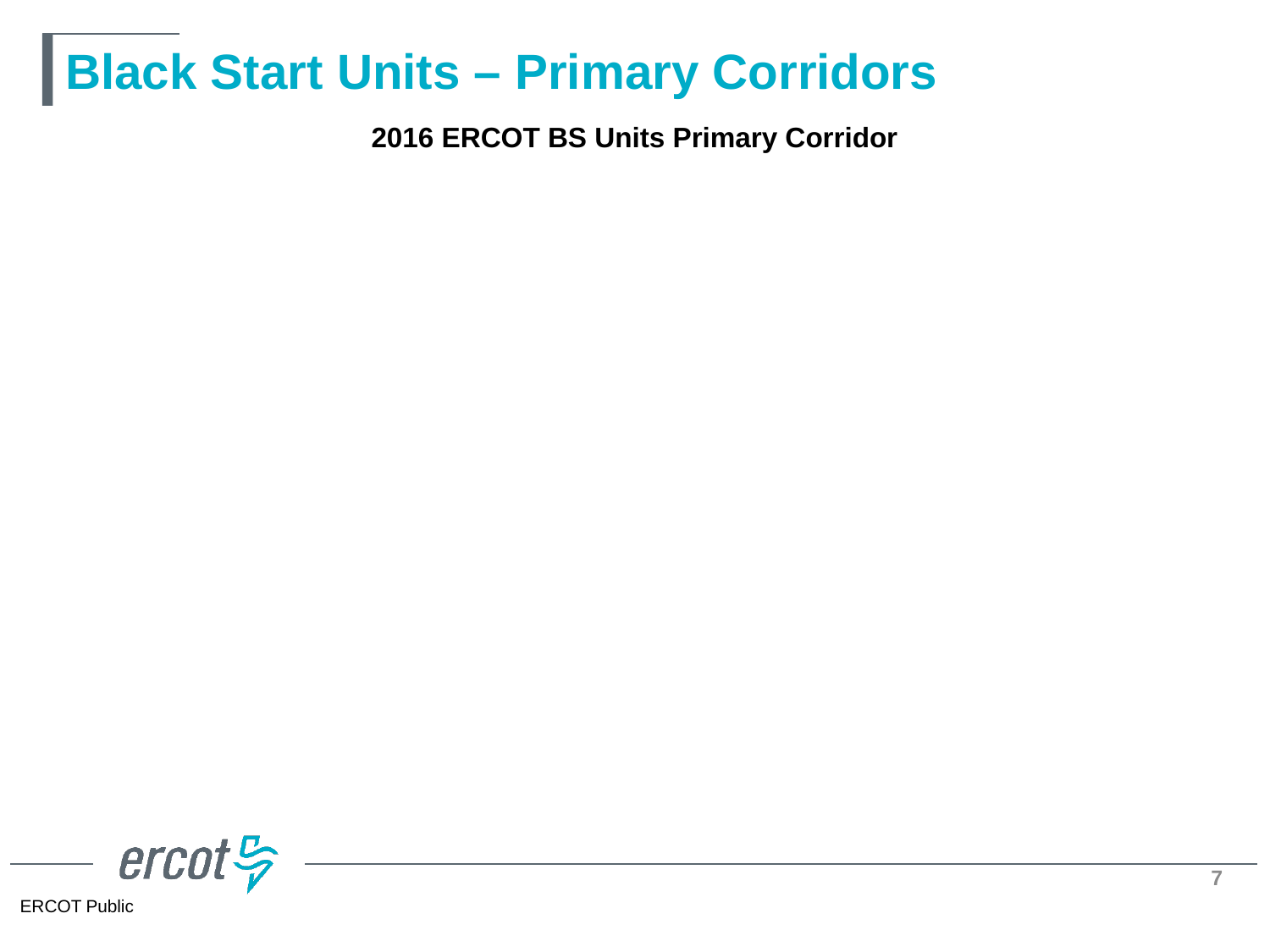

# Black Start Units – Primary Corridors
2016 ERCOT BS Units Primary Corridor
7